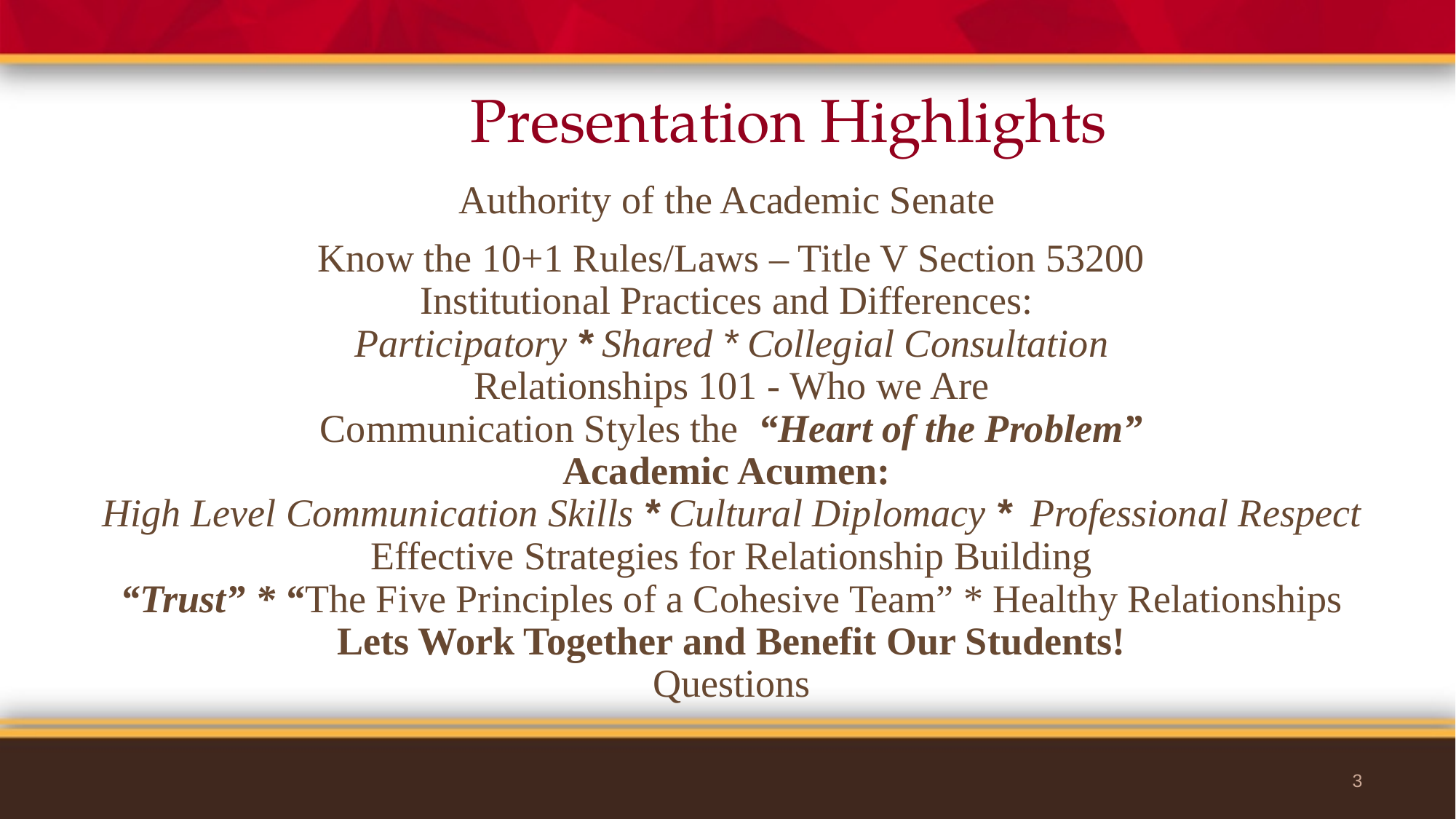

# Presentation Highlights
Authority of the Academic Senate
Know the 10+1 Rules/Laws – Title V Section 53200
Institutional Practices and Differences:
Participatory * Shared * Collegial Consultation
Relationships 101 - Who we Are
Communication Styles the  “Heart of the Problem”
Academic Acumen:
 High Level Communication Skills * Cultural Diplomacy *  Professional Respect
Effective Strategies for Relationship Building
“Trust” * “The Five Principles of a Cohesive Team” * Healthy Relationships
Lets Work Together and Benefit Our Students!
Questions